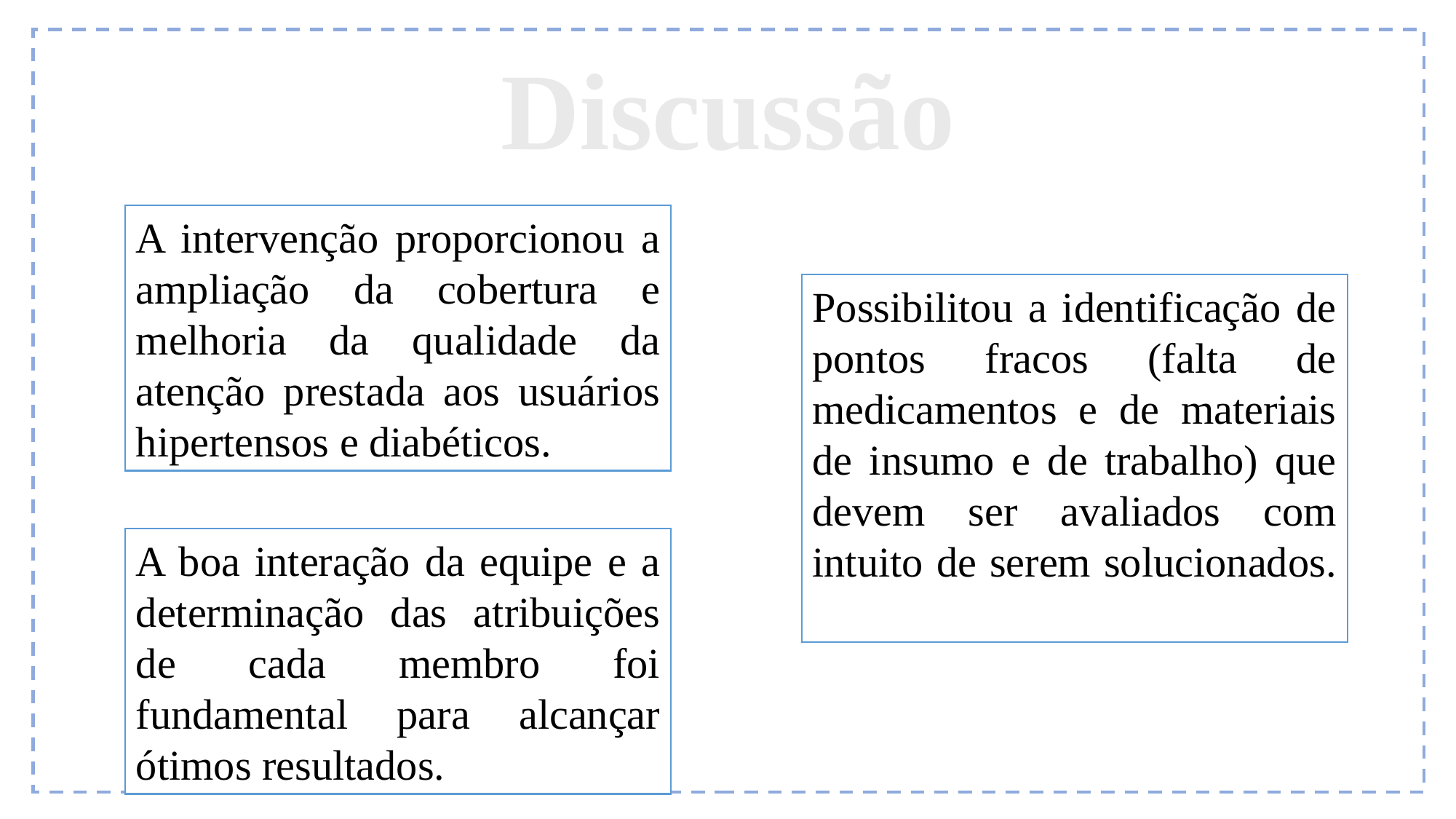

Discussão
A intervenção proporcionou a ampliação da cobertura e melhoria da qualidade da atenção prestada aos usuários hipertensos e diabéticos.
Possibilitou a identificação de pontos fracos (falta de medicamentos e de materiais de insumo e de trabalho) que devem ser avaliados com intuito de serem solucionados.
A boa interação da equipe e a determinação das atribuições de cada membro foi fundamental para alcançar ótimos resultados.